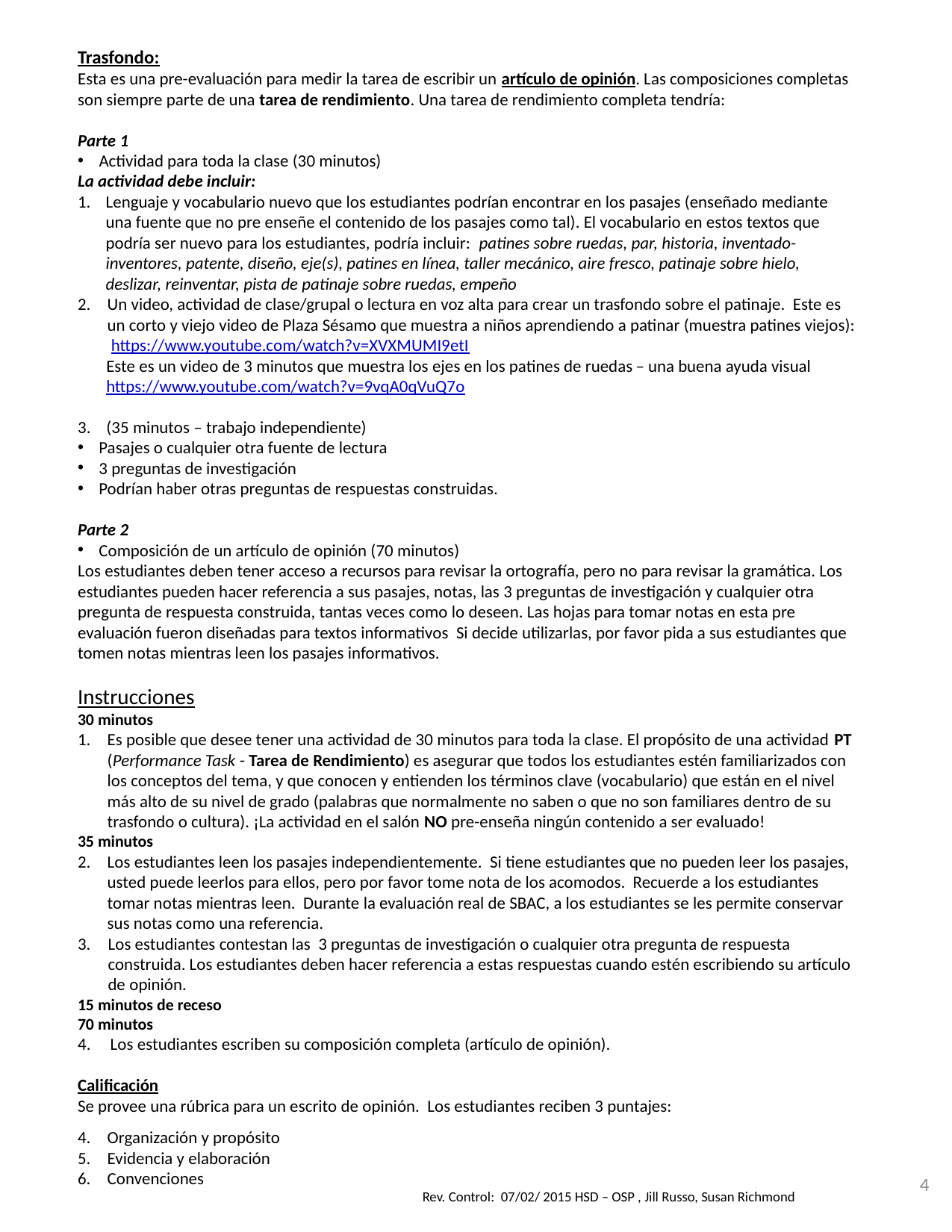

Trasfondo:
Esta es una pre-evaluación para medir la tarea de escribir un artículo de opinión. Las composiciones completas son siempre parte de una tarea de rendimiento. Una tarea de rendimiento completa tendría:

Parte 1
Actividad para toda la clase (30 minutos)
La actividad debe incluir:
Lenguaje y vocabulario nuevo que los estudiantes podrían encontrar en los pasajes (enseñado mediante una fuente que no pre enseñe el contenido de los pasajes como tal). El vocabulario en estos textos que podría ser nuevo para los estudiantes, podría incluir:  patines sobre ruedas, par, historia, inventado-inventores, patente, diseño, eje(s), patines en línea, taller mecánico, aire fresco, patinaje sobre hielo, deslizar, reinventar, pista de patinaje sobre ruedas, empeño
Un video, actividad de clase/grupal o lectura en voz alta para crear un trasfondo sobre el patinaje.  Este es un corto y viejo video de Plaza Sésamo que muestra a niños aprendiendo a patinar (muestra patines viejos):  https://www.youtube.com/watch?v=XVXMUMI9etI
Este es un video de 3 minutos que muestra los ejes en los patines de ruedas  ̶  una buena ayuda visual https://www.youtube.com/watch?v=9vqA0qVuQ7o

3.    (35 minutos – trabajo independiente)
Pasajes o cualquier otra fuente de lectura
3 preguntas de investigación
Podrían haber otras preguntas de respuestas construidas.

Parte 2
Composición de un artículo de opinión (70 minutos)
Los estudiantes deben tener acceso a recursos para revisar la ortografía, pero no para revisar la gramática. Los estudiantes pueden hacer referencia a sus pasajes, notas, las 3 preguntas de investigación y cualquier otra pregunta de respuesta construida, tantas veces como lo deseen. Las hojas para tomar notas en esta pre evaluación fueron diseñadas para textos informativos  Si decide utilizarlas, por favor pida a sus estudiantes que tomen notas mientras leen los pasajes informativos.

Instrucciones
30 minutos
Es posible que desee tener una actividad de 30 minutos para toda la clase. El propósito de una actividad PT (Performance Task - Tarea de Rendimiento) es asegurar que todos los estudiantes estén familiarizados con los conceptos del tema, y que conocen y entienden los términos clave (vocabulario) que están en el nivel más alto de su nivel de grado (palabras que normalmente no saben o que no son familiares dentro de su trasfondo o cultura). ¡La actividad en el salón NO pre-enseña ningún contenido a ser evaluado!
35 minutos
Los estudiantes leen los pasajes independientemente.  Si tiene estudiantes que no pueden leer los pasajes, usted puede leerlos para ellos, pero por favor tome nota de los acomodos.  Recuerde a los estudiantes tomar notas mientras leen.  Durante la evaluación real de SBAC, a los estudiantes se les permite conservar sus notas como una referencia.
Los estudiantes contestan las  3 preguntas de investigación o cualquier otra pregunta de respuesta construida. Los estudiantes deben hacer referencia a estas respuestas cuando estén escribiendo su artículo de opinión.
15 minutos de receso
70 minutos
4.     Los estudiantes escriben su composición completa (artículo de opinión).

Calificación
Se provee una rúbrica para un escrito de opinión.  Los estudiantes reciben 3 puntajes:

Organización y propósito
Evidencia y elaboración
Convenciones
4